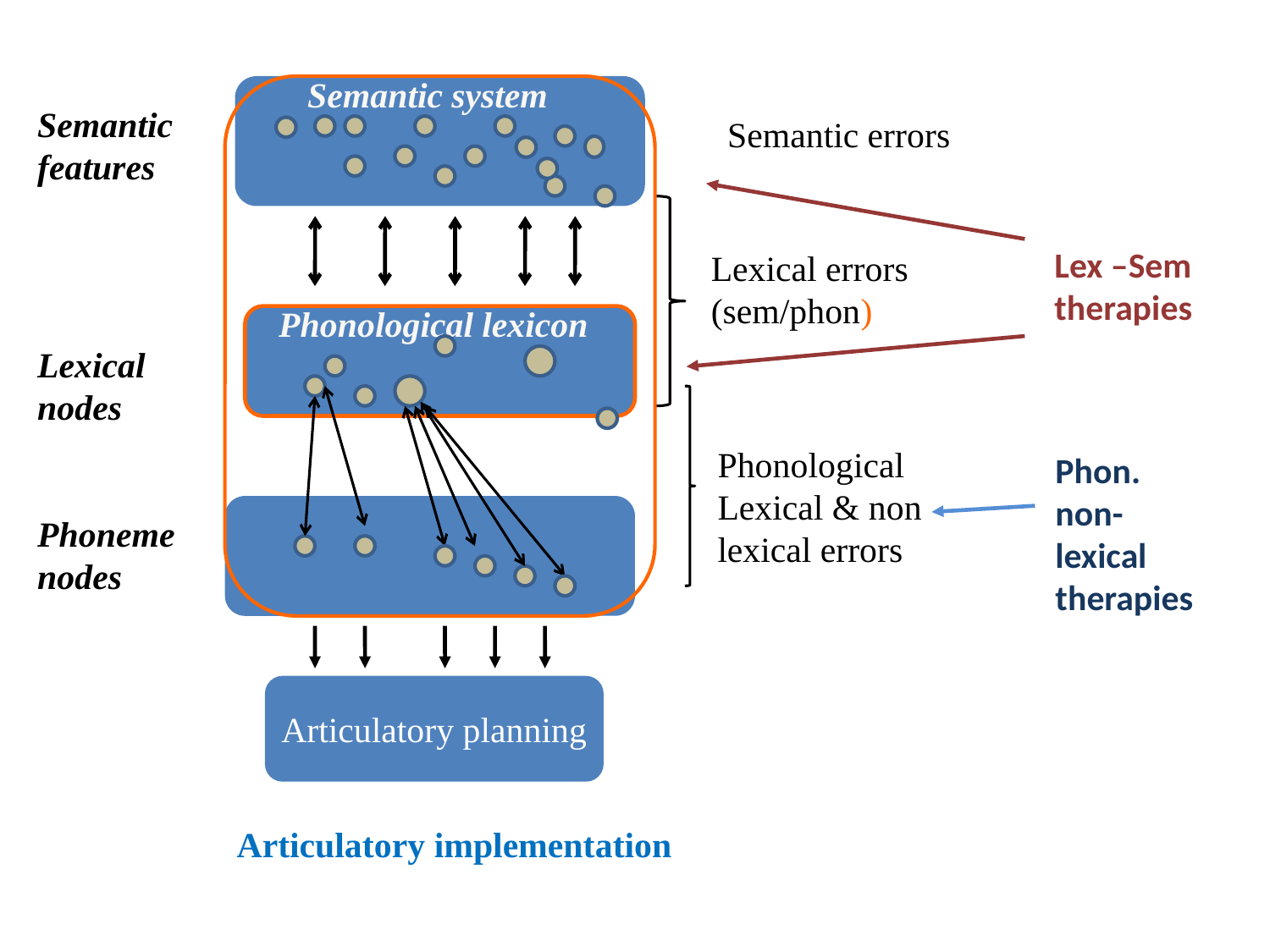

Semantic system

Semantic features
Semantic errors

Lex –Sem therapies
Lexical errors (sem/phon)
Phonological lexicon

Lexical nodes

Phonological
Lexical & non lexical errors
Phon. non-lexical
therapies

Phonemenodes

Articulatory planning
Articulatory implementation